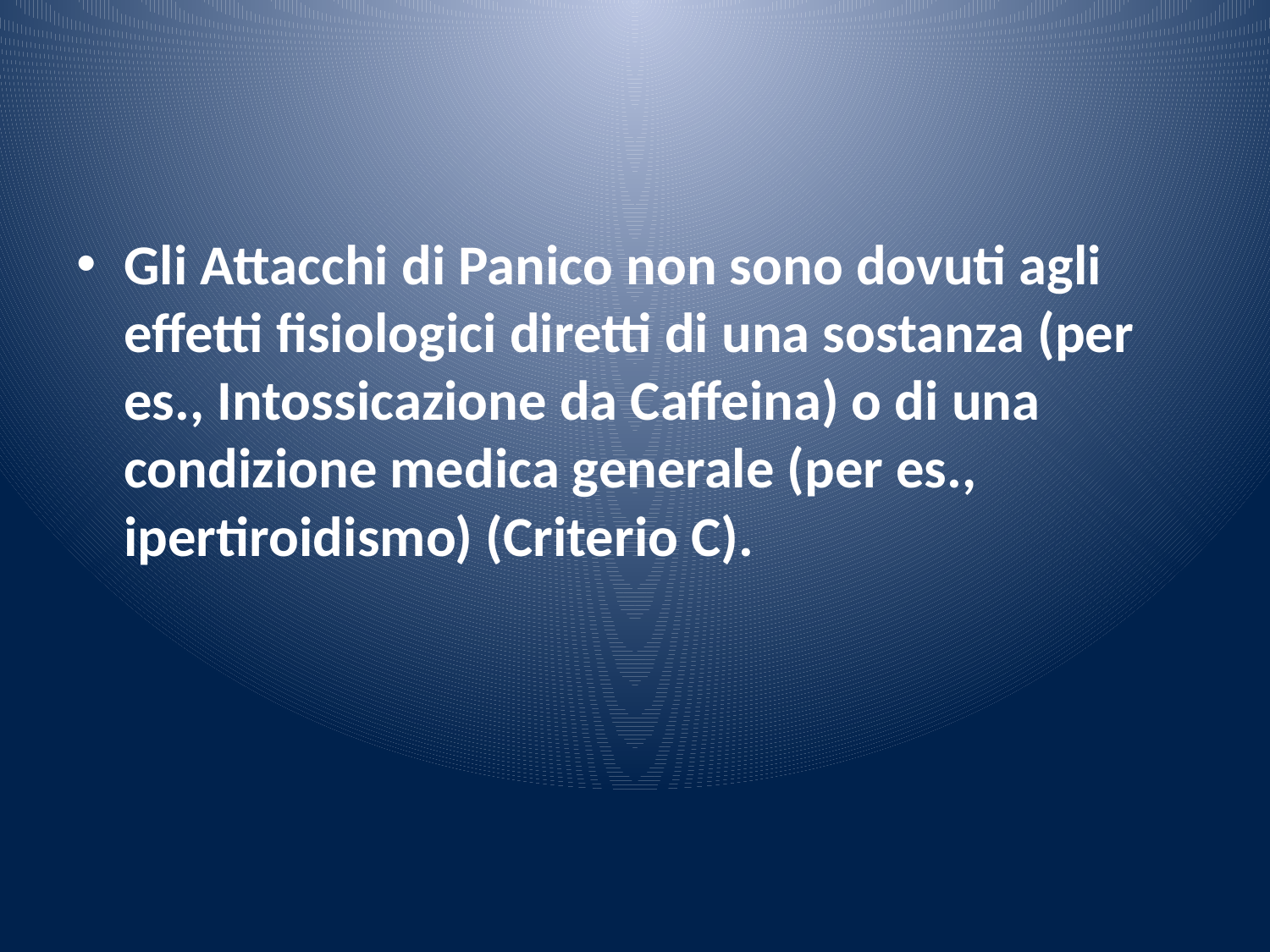

#
Gli Attacchi di Panico non sono dovuti agli effetti fisiologici diretti di una sostanza (per es., Intossicazione da Caffeina) o di una condizione medica generale (per es., ipertiroidismo) (Criterio C).